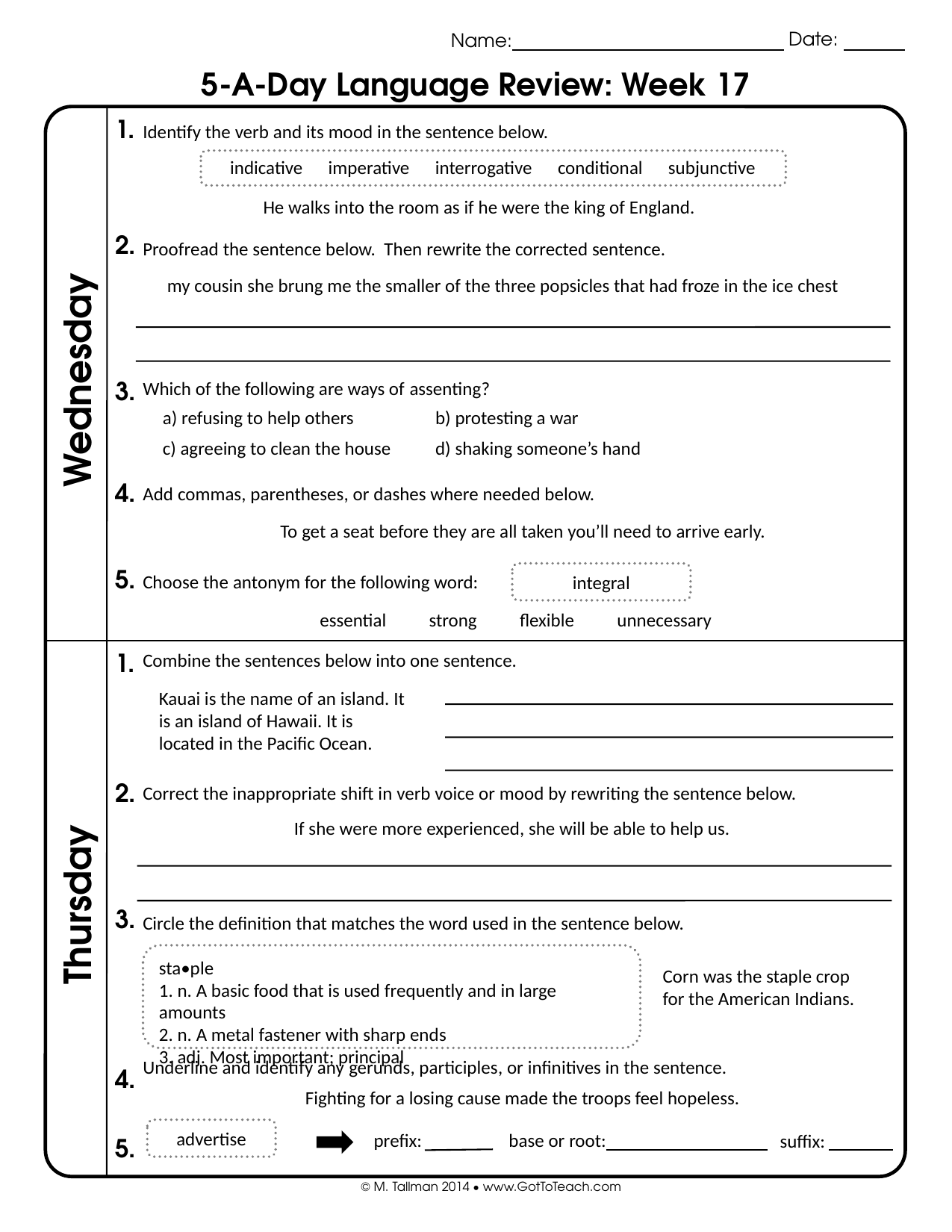

Date:
Name:
5-A-Day Language Review: Week 17
1.
Identify the verb and its mood in the sentence below.
indicative      imperative      interrogative      conditional      subjunctive
He walks into the room as if he were the king of England.
2.
Proofread the sentence below.  Then rewrite the corrected sentence.
my cousin she brung me the smaller of the three popsicles that had froze in the ice chest
Wednesday
3.
Which of the following are ways of assenting?
a) refusing to help others
b) protesting a war
c) agreeing to clean the house
d) shaking someone’s hand
4.
Add commas, parentheses, or dashes where needed below.
To get a seat before they are all taken you’ll need to arrive early.
5.
integral
Choose the antonym for the following word:
essential          strong          flexible          unnecessary
1.
Combine the sentences below into one sentence.
Kauai is the name of an island. It is an island of Hawaii. It is located in the Pacific Ocean.
2.
Correct the inappropriate shift in verb voice or mood by rewriting the sentence below.
If she were more experienced, she will be able to help us.
Thursday
3.
Circle the definition that matches the word used in the sentence below.
sta•ple
1. n. A basic food that is used frequently and in large amounts
2. n. A metal fastener with sharp ends
3. adj. Most important; principal
Corn was the staple crop for the American Indians.
Underline and identify any gerunds, participles, or infinitives in the sentence.
4.
Fighting for a losing cause made the troops feel hopeless.
advertise
prefix:
base or root:
suffix:
5.